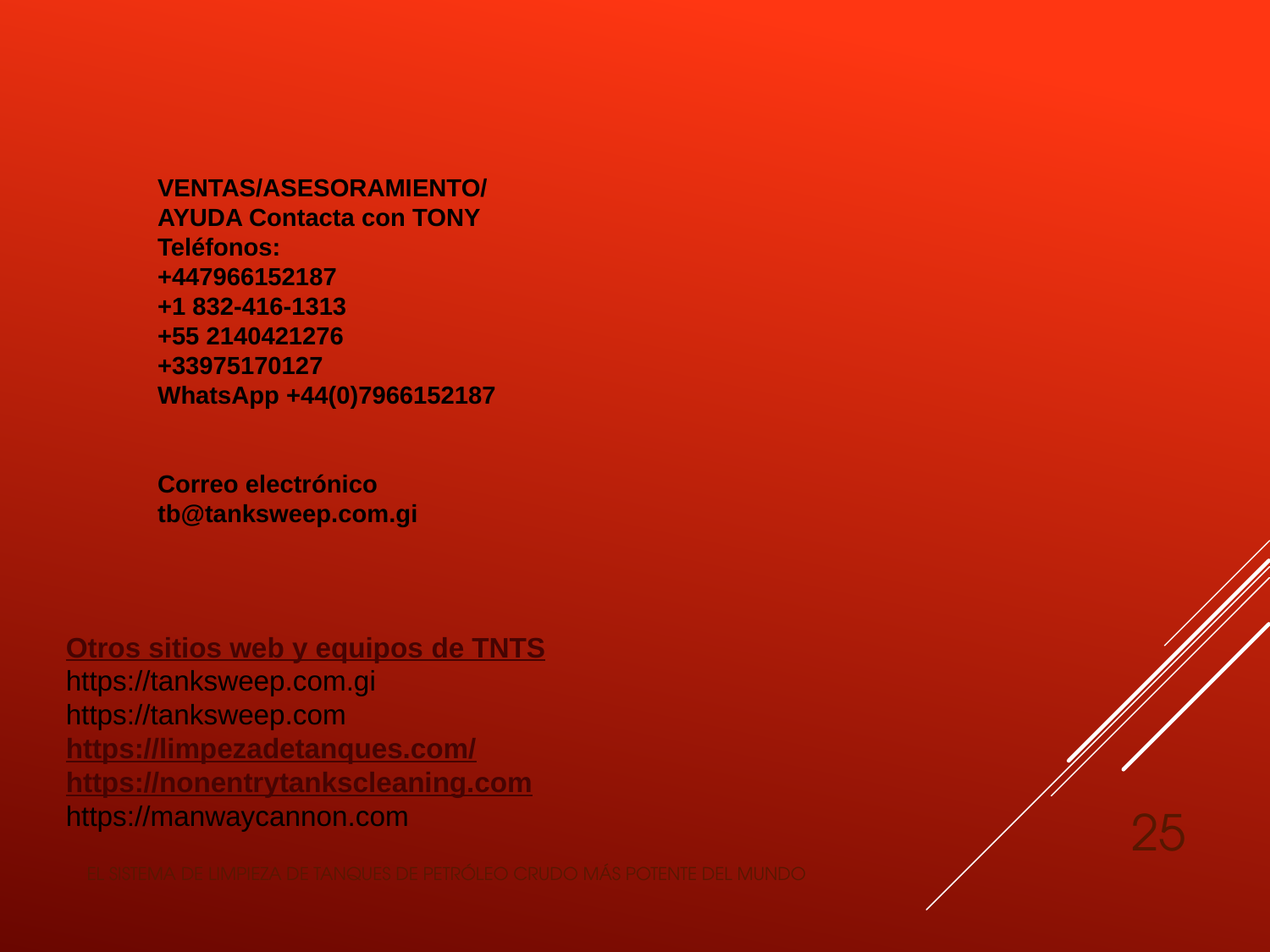

VENTAS/ASESORAMIENTO/AYUDA Contacta con TONY
Teléfonos:
+447966152187
+1 832-416-1313
+55 2140421276
+33975170127
WhatsApp +44(0)7966152187
Correo electrónico tb@tanksweep.com.gi

Otros sitios web y equipos de TNTS
https://tanksweep.com.gi
https://tanksweep.com
https://limpezadetanques.com/​
https://nonentrytankscleaning.com
https://manwaycannon.com
25
EL SISTEMA DE LIMPIEZA DE TANQUES DE PETRÓLEO CRUDO MÁS POTENTE DEL MUNDO